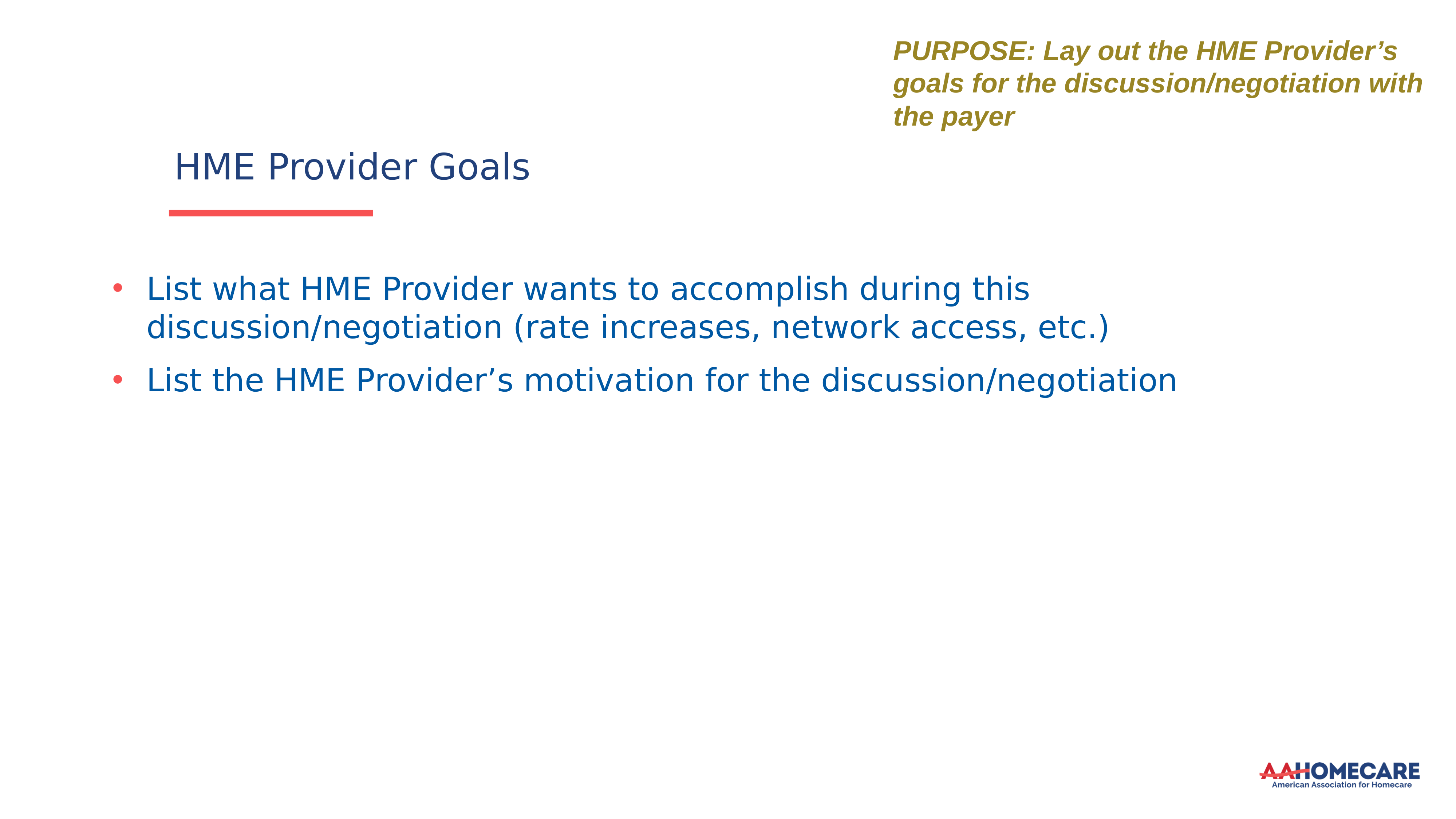

PURPOSE: Lay out the HME Provider’s goals for the discussion/negotiation with the payer

HME Provider Goals
List what HME Provider wants to accomplish during this discussion/negotiation (rate increases, network access, etc.)
List the HME Provider’s motivation for the discussion/negotiation